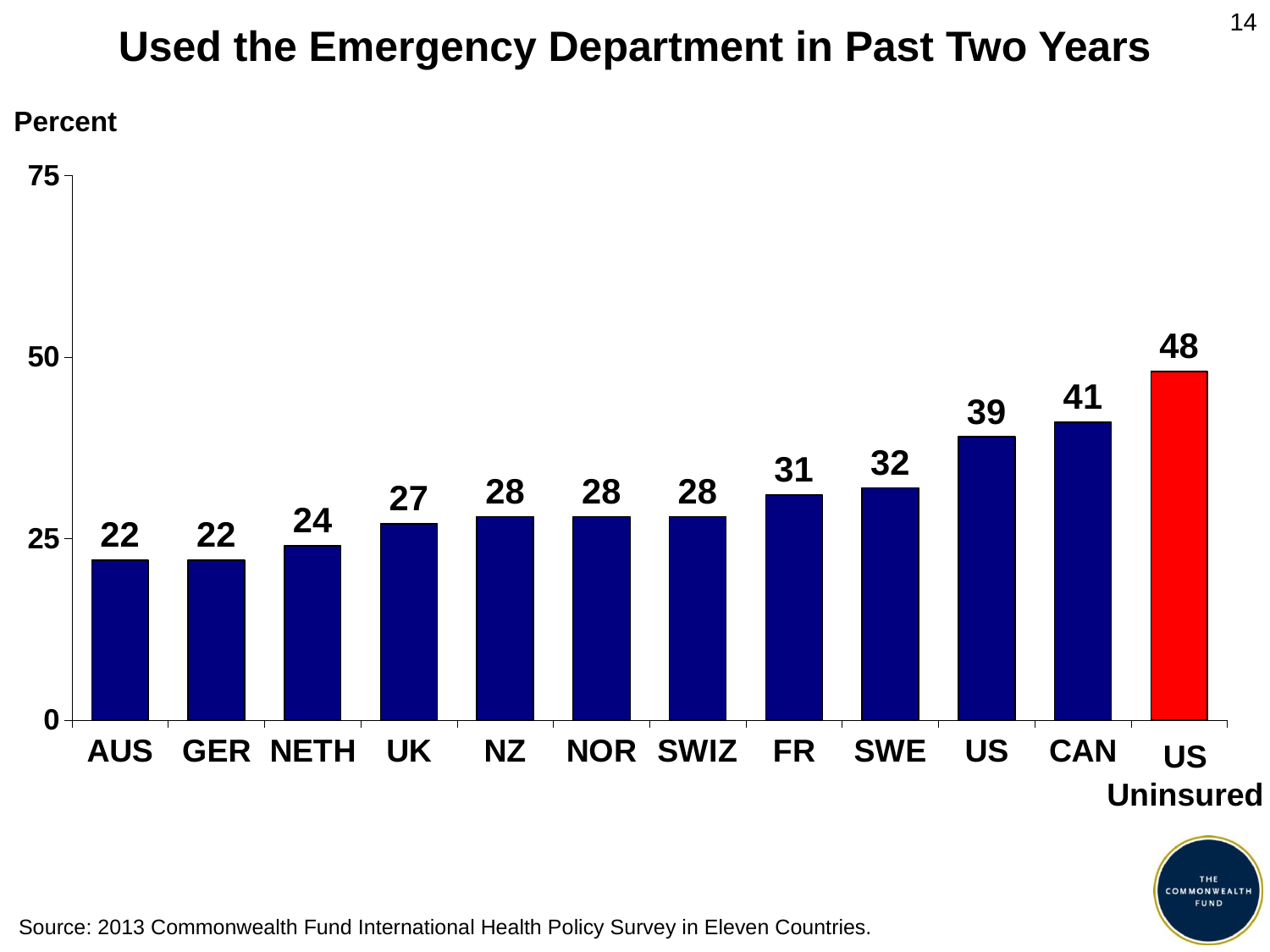

14
# Used the Emergency Department in Past Two Years
Percent

### Chart

| Category |  |
|---|---|
| AUS | 22.0 |
| GER | 22.0 |
| NETH | 24.0 |
| UK | 27.0 |
| NZ | 28.0 |
| NOR | 28.0 |
| SWIZ | 28.0 |
| FR | 31.0 |
| SWE | 32.0 |
| US | 39.0 |
| CAN | 41.0 |
US Uninsured
Source: 2013 Commonwealth Fund International Health Policy Survey in Eleven Countries.